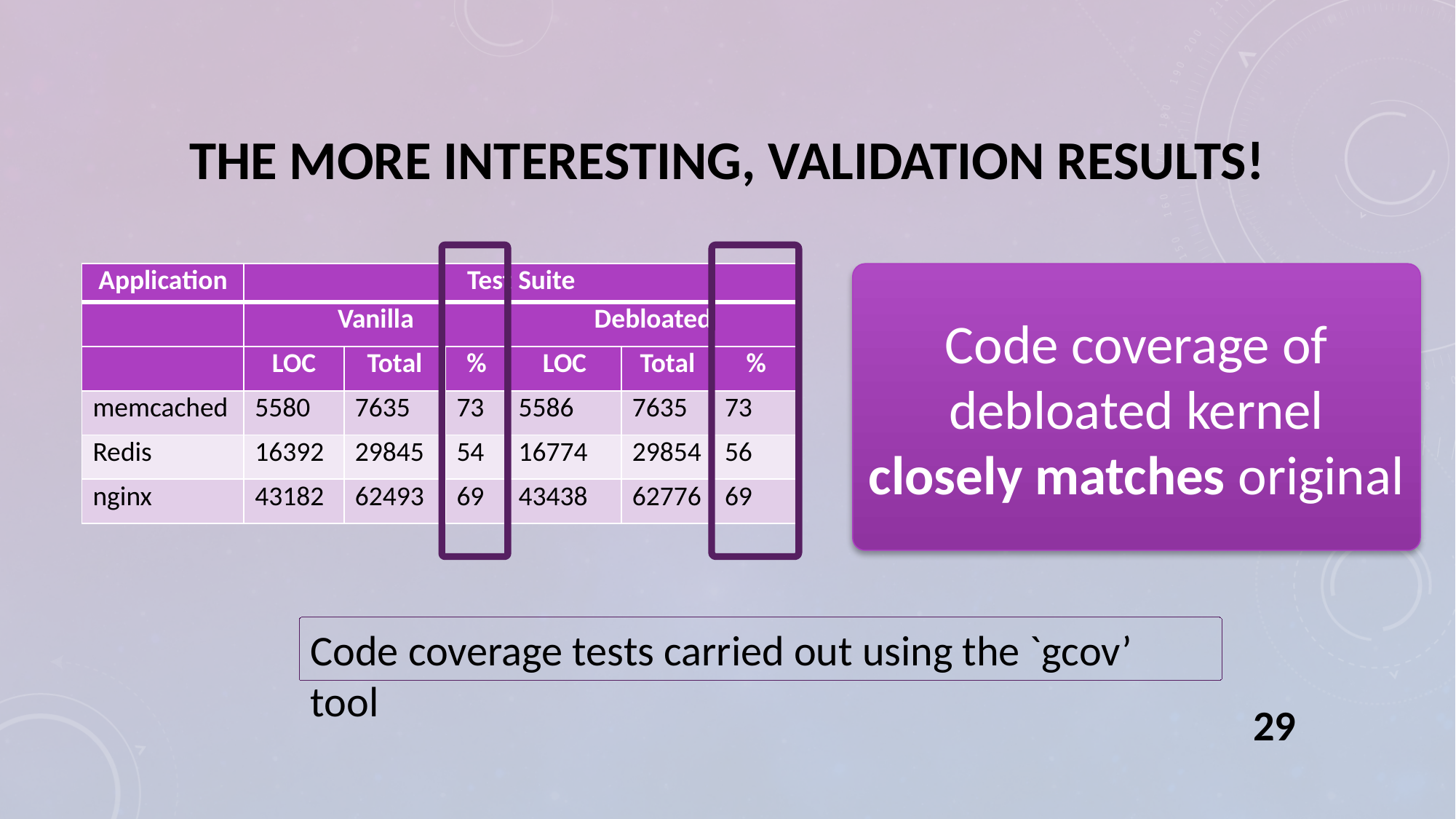

# The more interesting, Validation results!

| Application | Test Suite |  |  |  |  |  |
| --- | --- | --- | --- | --- | --- | --- |
|  | Vanilla |  |  | Debloated |  |  |
|  | LOC | Total | % | LOC | Total | % |
| memcached | 5580 | 7635 | 73 | 5586 | 7635 | 73 |
| Redis | 16392 | 29845 | 54 | 16774 | 29854 | 56 |
| nginx | 43182 | 62493 | 69 | 43438 | 62776 | 69 |
Code coverage of debloated kernel closely matches original
Code coverage tests carried out using the `gcov’ tool
29